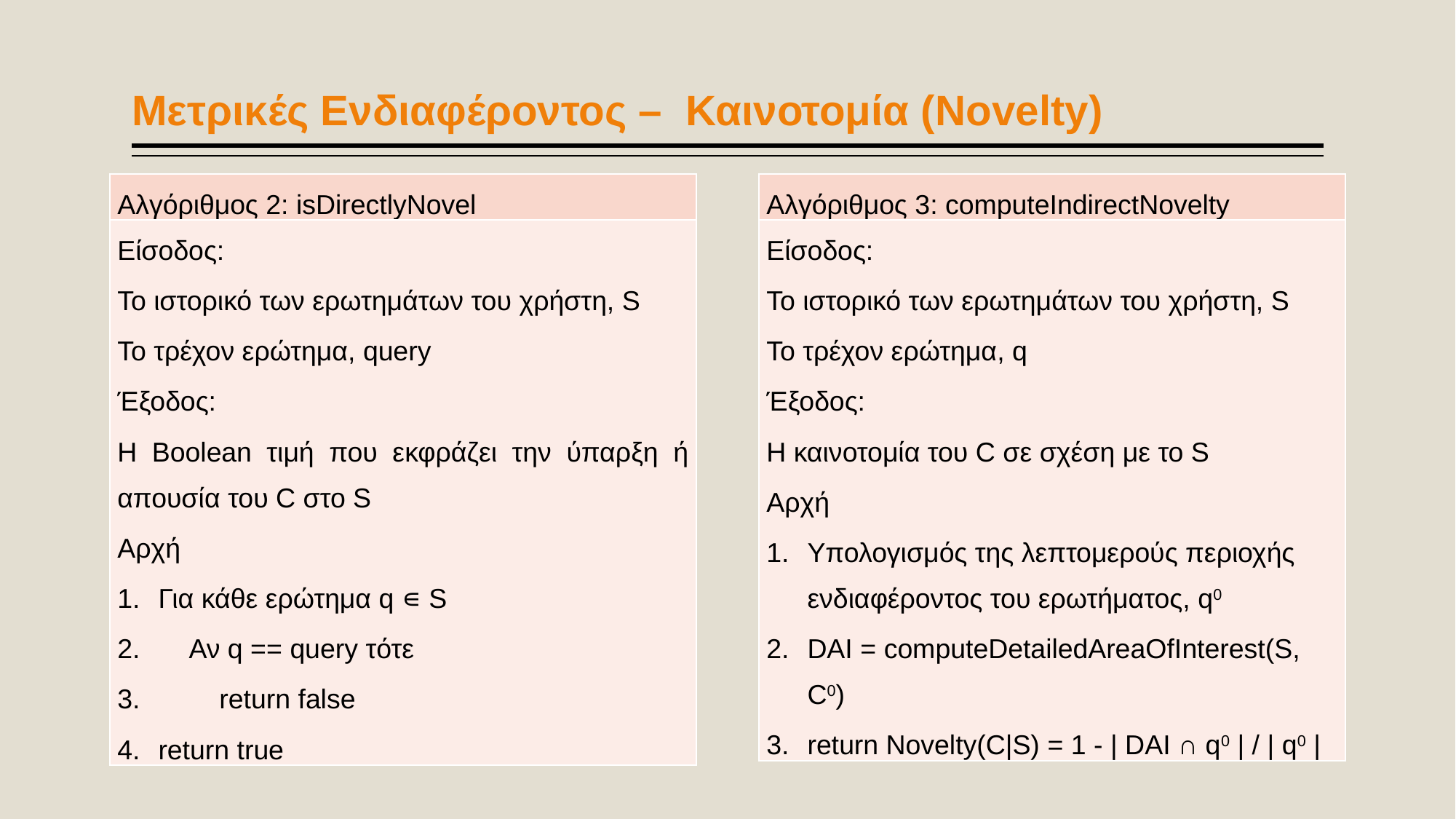

# Μετρικές Ενδιαφέροντος –  Καινοτομία (Novelty)
| Αλγόριθμος 2: isDirectlyNovel |
| --- |
| Είσοδος: Το ιστορικό των ερωτημάτων του χρήστη, S Το τρέχον ερώτημα, query Έξοδος: Η Boolean τιμή που εκφράζει την ύπαρξη ή απουσία του C στο S Αρχή Για κάθε ερώτημα q ∊ S Αν q == query τότε return false return true |
| Αλγόριθμος 3: computeIndirectNovelty |
| --- |
| Είσοδος: Το ιστορικό των ερωτημάτων του χρήστη, S Το τρέχον ερώτημα, q Έξοδος: Η καινοτομία του C σε σχέση με το S Αρχή Υπολογισμός της λεπτομερούς περιοχής ενδιαφέροντος του ερωτήματος, q0 DAI = computeDetailedAreaOfInterest(S, C0) return Novelty(C|S) = 1 - | DAI ∩ q0 | / | q0 | |